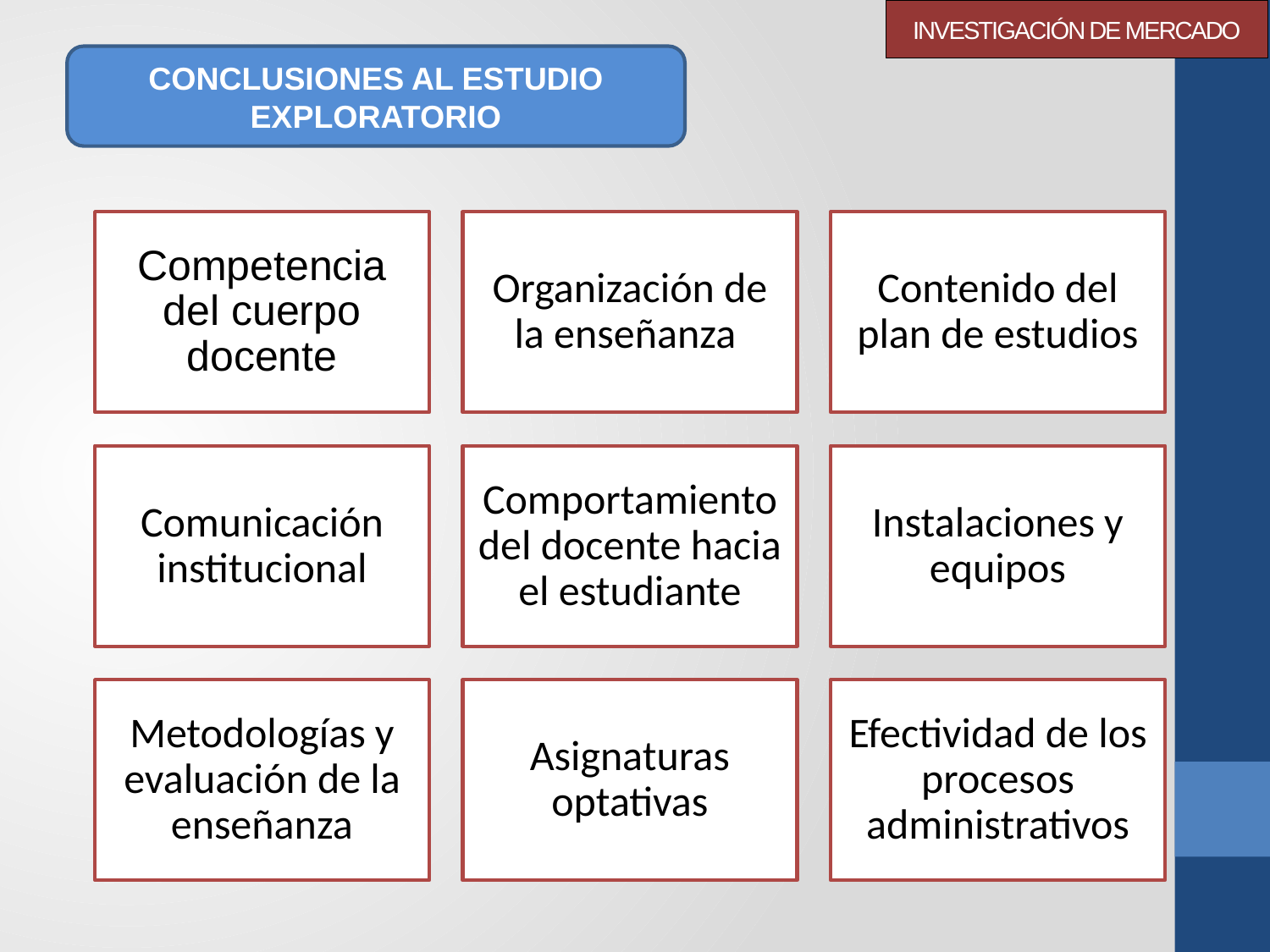

# INVESTIGACIÓN DE MERCADO
CONCLUSIONES AL ESTUDIO EXPLORATORIO
Competencia del cuerpo docente
Organización de la enseñanza
Contenido del plan de estudios
Comunicación institucional
Comportamiento del docente hacia el estudiante
Instalaciones y equipos
Metodologías y evaluación de la enseñanza
Asignaturas optativas
Efectividad de los procesos administrativos